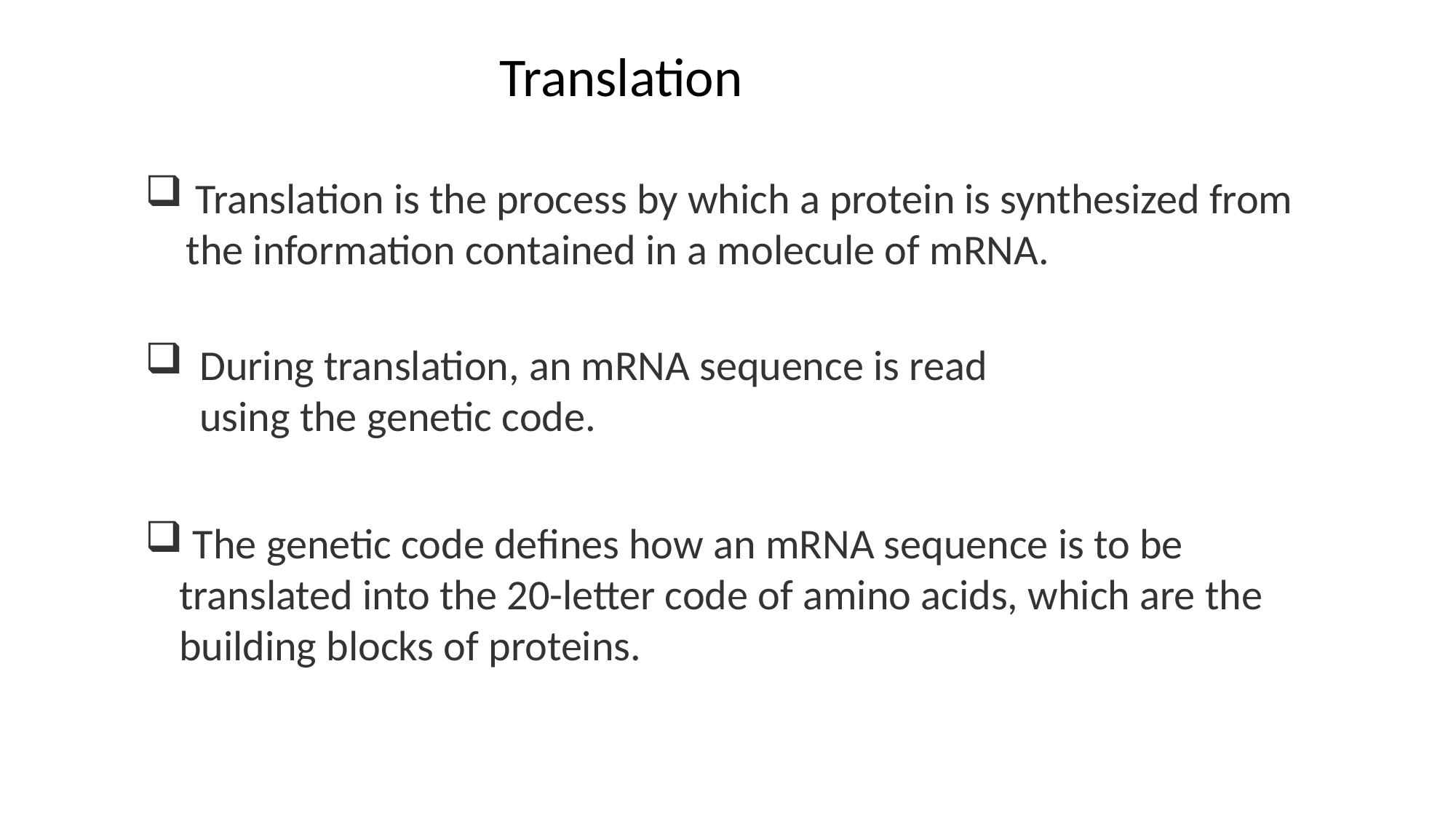

# Translation
 Translation is the process by which a protein is synthesized from the information contained in a molecule of mRNA.
During translation, an mRNA sequence is read using the genetic code.
 The genetic code defines how an mRNA sequence is to be translated into the 20-letter code of amino acids, which are the building blocks of proteins.